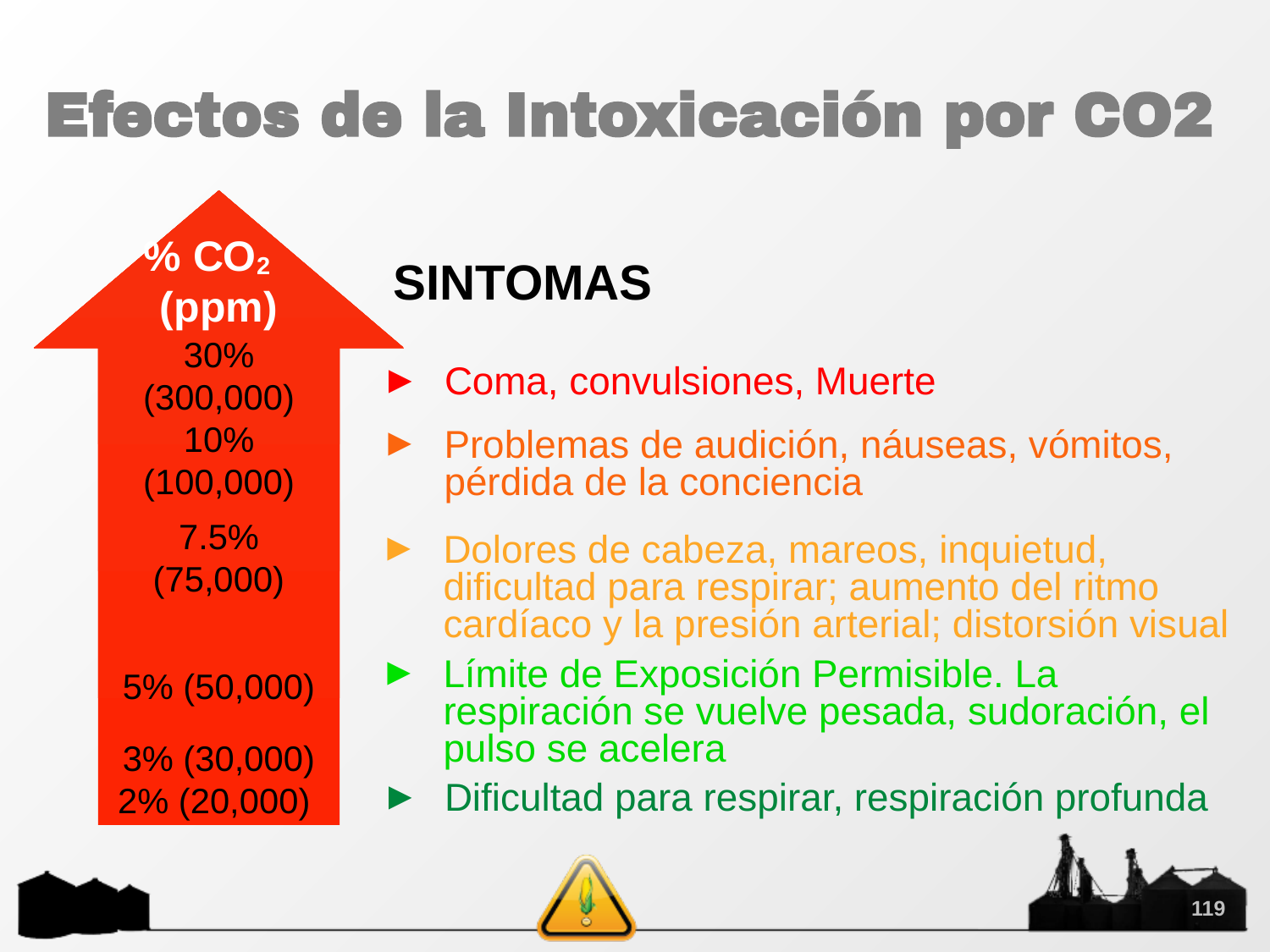

# Efectos de la Intoxicación por CO2

% CO2
(ppm)
SINTOMAS
Coma, convulsiones, Muerte
30% (300,000)
Problemas de audición, náuseas, vómitos, pérdida de la conciencia
10% (100,000)
Dolores de cabeza, mareos, inquietud, dificultad para respirar; aumento del ritmo cardíaco y la presión arterial; distorsión visual
7.5% (75,000)
5% (50,000)
Límite de Exposición Permisible. La respiración se vuelve pesada, sudoración, el pulso se acelera
3% (30,000)
2% (20,000)
Dificultad para respirar, respiración profunda
119